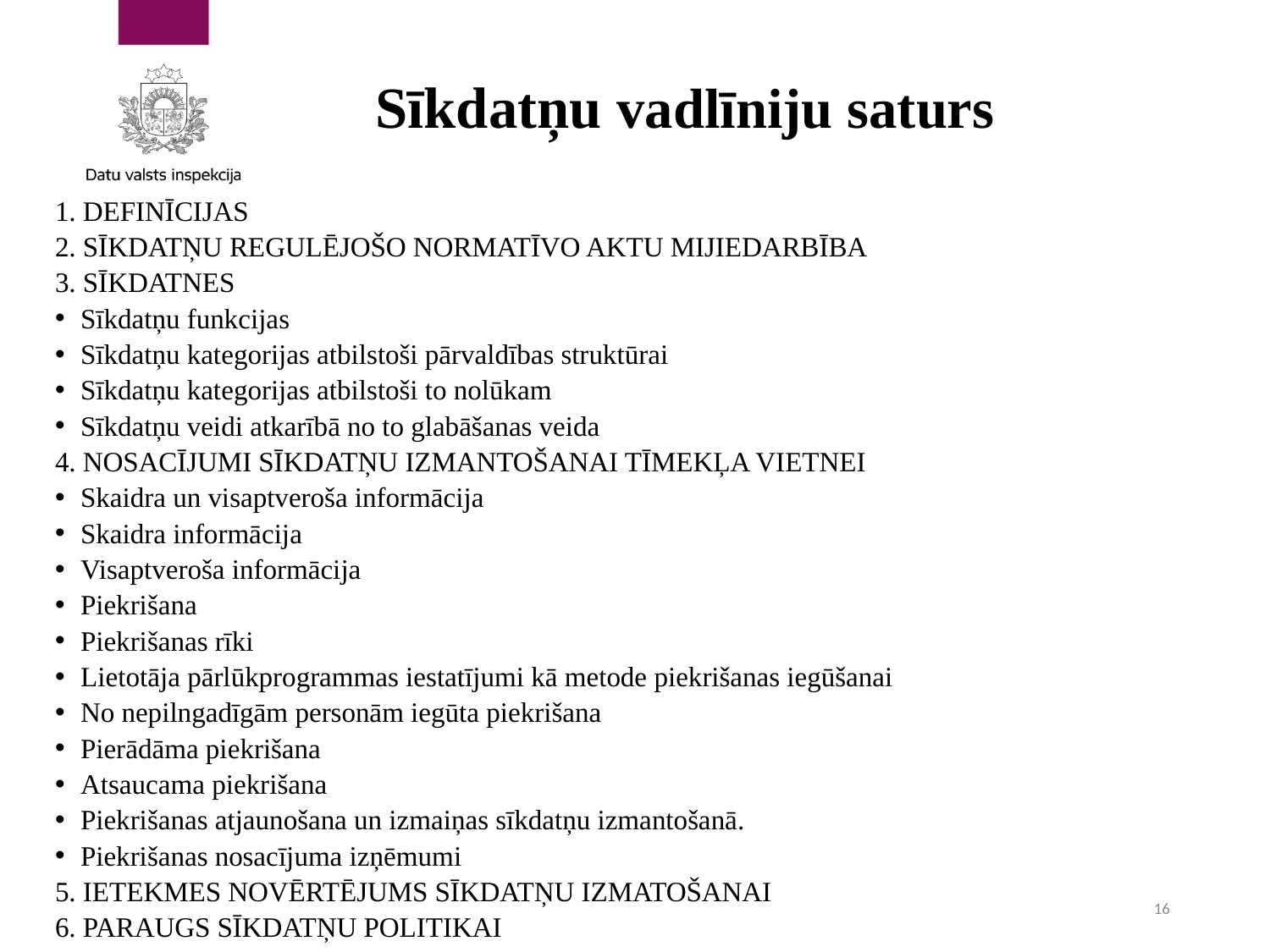

# Sīkdatņu vadlīniju saturs
1. DEFINĪCIJAS
2. SĪKDATŅU REGULĒJOŠO NORMATĪVO AKTU MIJIEDARBĪBA
3. SĪKDATNES
Sīkdatņu funkcijas
Sīkdatņu kategorijas atbilstoši pārvaldības struktūrai
Sīkdatņu kategorijas atbilstoši to nolūkam
Sīkdatņu veidi atkarībā no to glabāšanas veida
4. NOSACĪJUMI SĪKDATŅU IZMANTOŠANAI TĪMEKĻA VIETNEI
Skaidra un visaptveroša informācija
Skaidra informācija
Visaptveroša informācija
Piekrišana
Piekrišanas rīki
Lietotāja pārlūkprogrammas iestatījumi kā metode piekrišanas iegūšanai
No nepilngadīgām personām iegūta piekrišana
Pierādāma piekrišana
Atsaucama piekrišana
Piekrišanas atjaunošana un izmaiņas sīkdatņu izmantošanā.
Piekrišanas nosacījuma izņēmumi
5. IETEKMES NOVĒRTĒJUMS SĪKDATŅU IZMATOŠANAI
6. PARAUGS SĪKDATŅU POLITIKAI

16